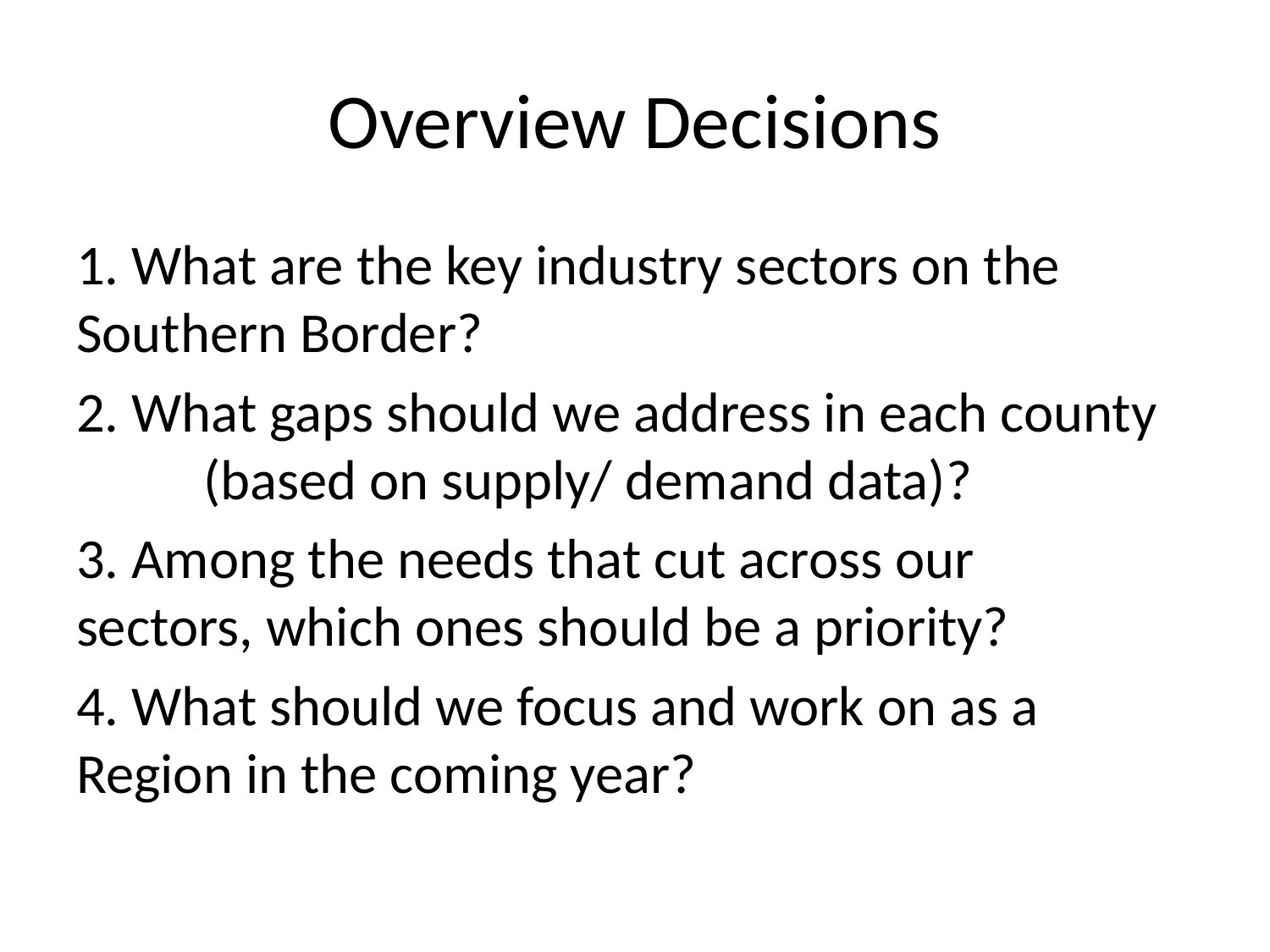

# Overview Decisions
1. What are the key industry sectors on the 	Southern Border?
2. What gaps should we address in each county 	(based on supply/ demand data)?
3. Among the needs that cut across our 	sectors, which ones should be a priority?
4. What should we focus and work on as a 	Region in the coming year?